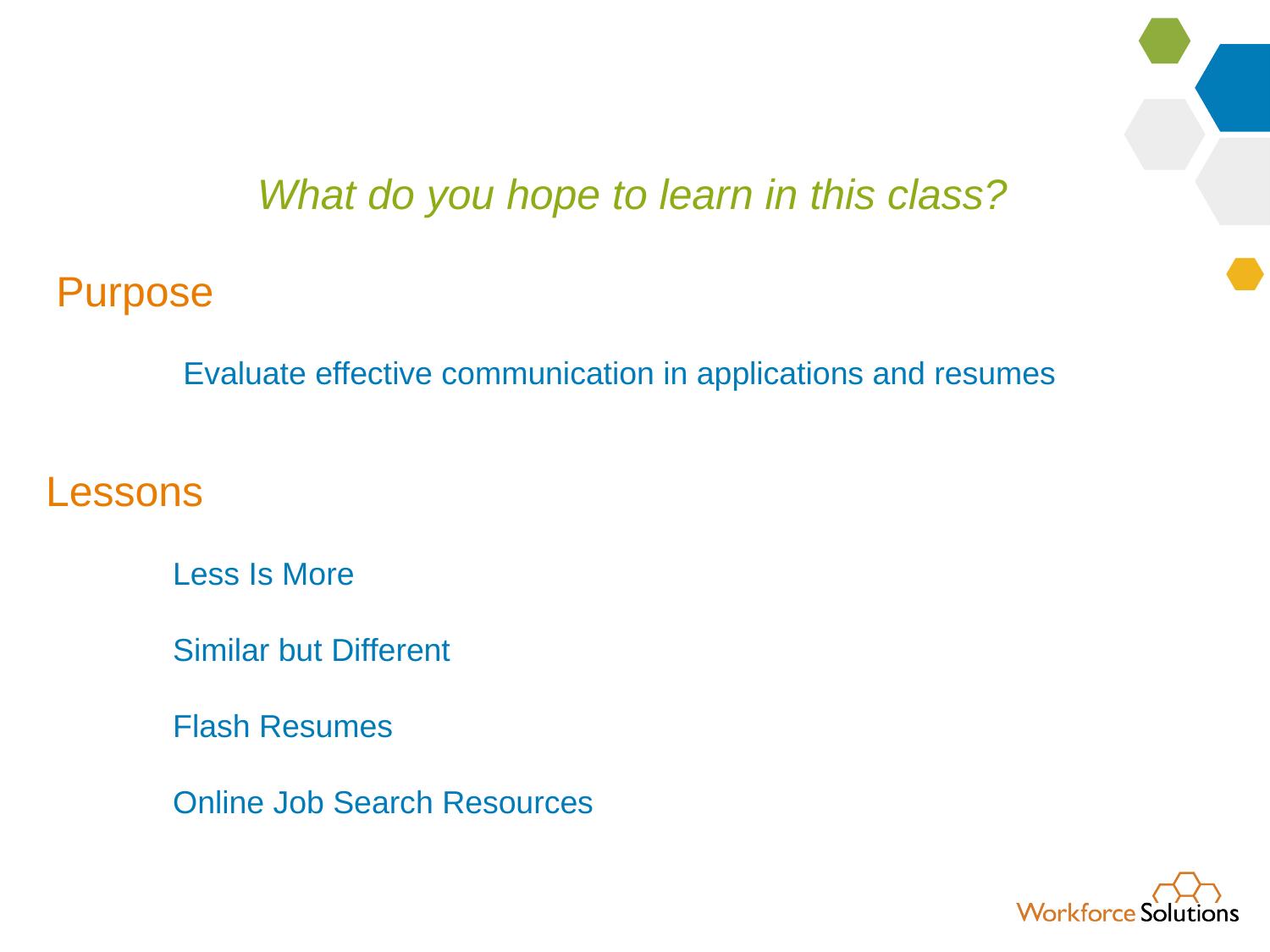

What do you hope to learn in this class?
Purpose

	Evaluate effective communication in applications and resumes
Lessons

	Less Is More

	Similar but Different

	Flash Resumes

	Online Job Search Resources